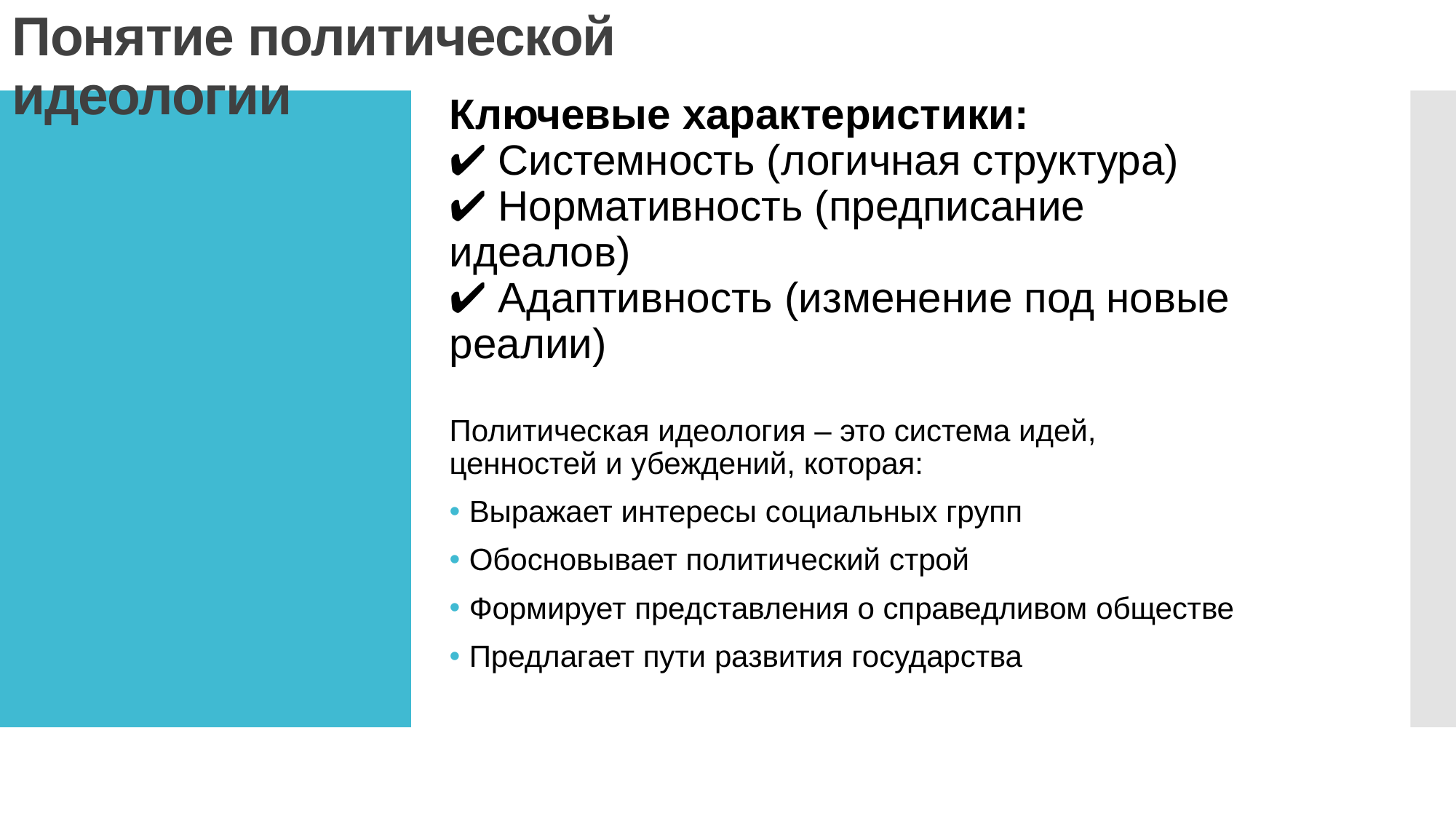

# Понятие политической идеологии
Ключевые характеристики:
✔ Системность (логичная структура)
✔ Нормативность (предписание идеалов)
✔ Адаптивность (изменение под новые реалии)
Политическая идеология – это система идей, ценностей и убеждений, которая:
Выражает интересы социальных групп
Обосновывает политический строй
Формирует представления о справедливом обществе
Предлагает пути развития государства